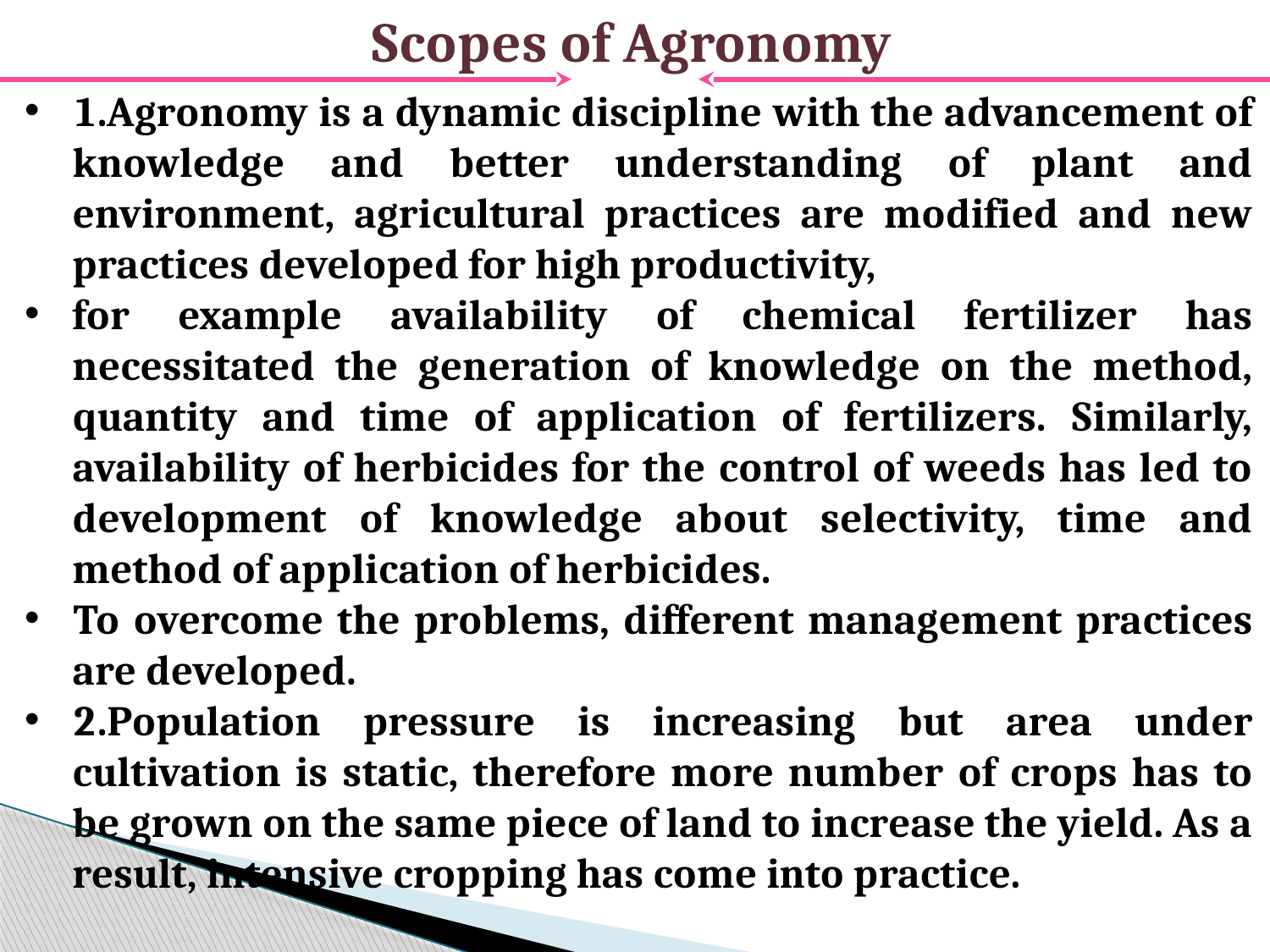

# Scopes of Agronomy
1.Agronomy is a dynamic discipline with the advancement of knowledge and better understanding of plant and environment, agricultural practices are modified and new practices developed for high productivity,
for example availability of chemical fertilizer has necessitated the generation of knowledge on the method, quantity and time of application of fertilizers. Similarly, availability of herbicides for the control of weeds has led to development of knowledge about selectivity, time and method of application of herbicides.
To overcome the problems, different management practices are developed.
2.Population pressure is increasing but area under cultivation is static, therefore more number of crops has to be grown on the same piece of land to increase the yield. As a result, intensive cropping has come into practice.